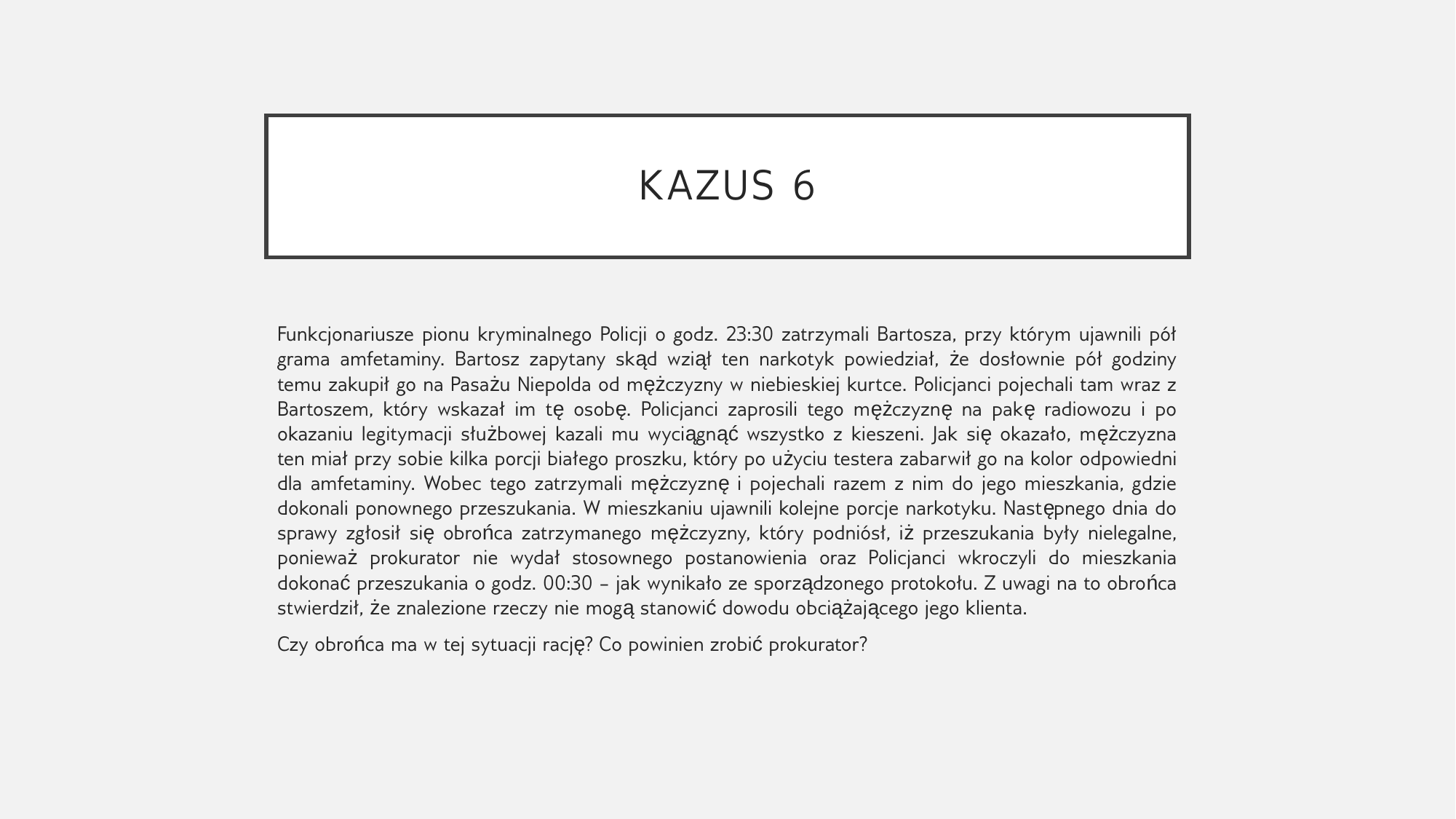

# Kazus 6
Funkcjonariusze pionu kryminalnego Policji o godz. 23:30 zatrzymali Bartosza, przy którym ujawnili pół grama amfetaminy. Bartosz zapytany skąd wziął ten narkotyk powiedział, że dosłownie pół godziny temu zakupił go na Pasażu Niepolda od mężczyzny w niebieskiej kurtce. Policjanci pojechali tam wraz z Bartoszem, który wskazał im tę osobę. Policjanci zaprosili tego mężczyznę na pakę radiowozu i po okazaniu legitymacji służbowej kazali mu wyciągnąć wszystko z kieszeni. Jak się okazało, mężczyzna ten miał przy sobie kilka porcji białego proszku, który po użyciu testera zabarwił go na kolor odpowiedni dla amfetaminy. Wobec tego zatrzymali mężczyznę i pojechali razem z nim do jego mieszkania, gdzie dokonali ponownego przeszukania. W mieszkaniu ujawnili kolejne porcje narkotyku. Następnego dnia do sprawy zgłosił się obrońca zatrzymanego mężczyzny, który podniósł, iż przeszukania były nielegalne, ponieważ prokurator nie wydał stosownego postanowienia oraz Policjanci wkroczyli do mieszkania dokonać przeszukania o godz. 00:30 – jak wynikało ze sporządzonego protokołu. Z uwagi na to obrońca stwierdził, że znalezione rzeczy nie mogą stanowić dowodu obciążającego jego klienta.
Czy obrońca ma w tej sytuacji rację? Co powinien zrobić prokurator?